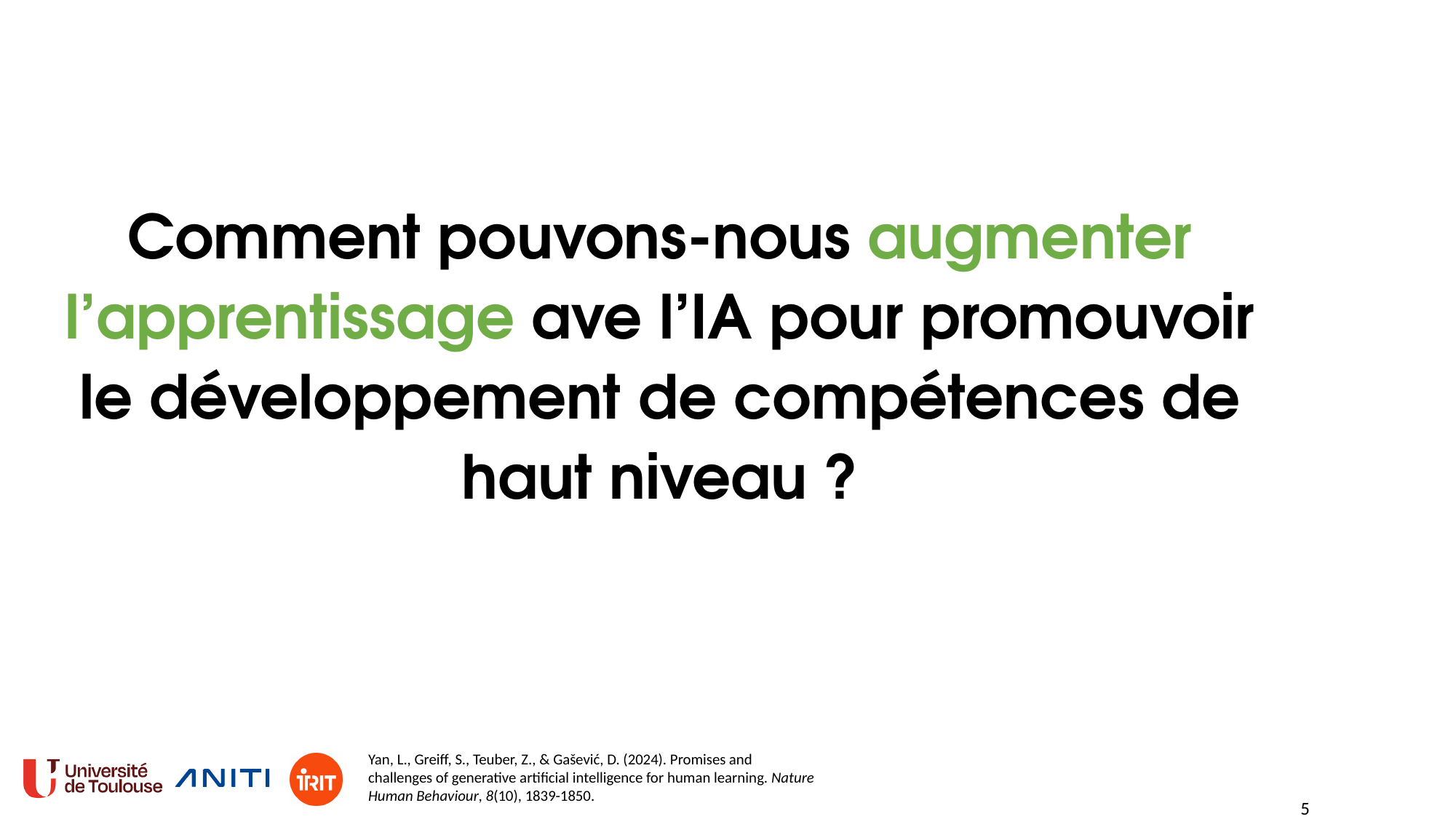

Comment pouvons-nous augmenter l’apprentissage ave l’IA pour promouvoir le développement de compétences de haut niveau ?
Yan, L., Greiff, S., Teuber, Z., & Gašević, D. (2024). Promises and challenges of generative artificial intelligence for human learning. Nature Human Behaviour, 8(10), 1839-1850.
5